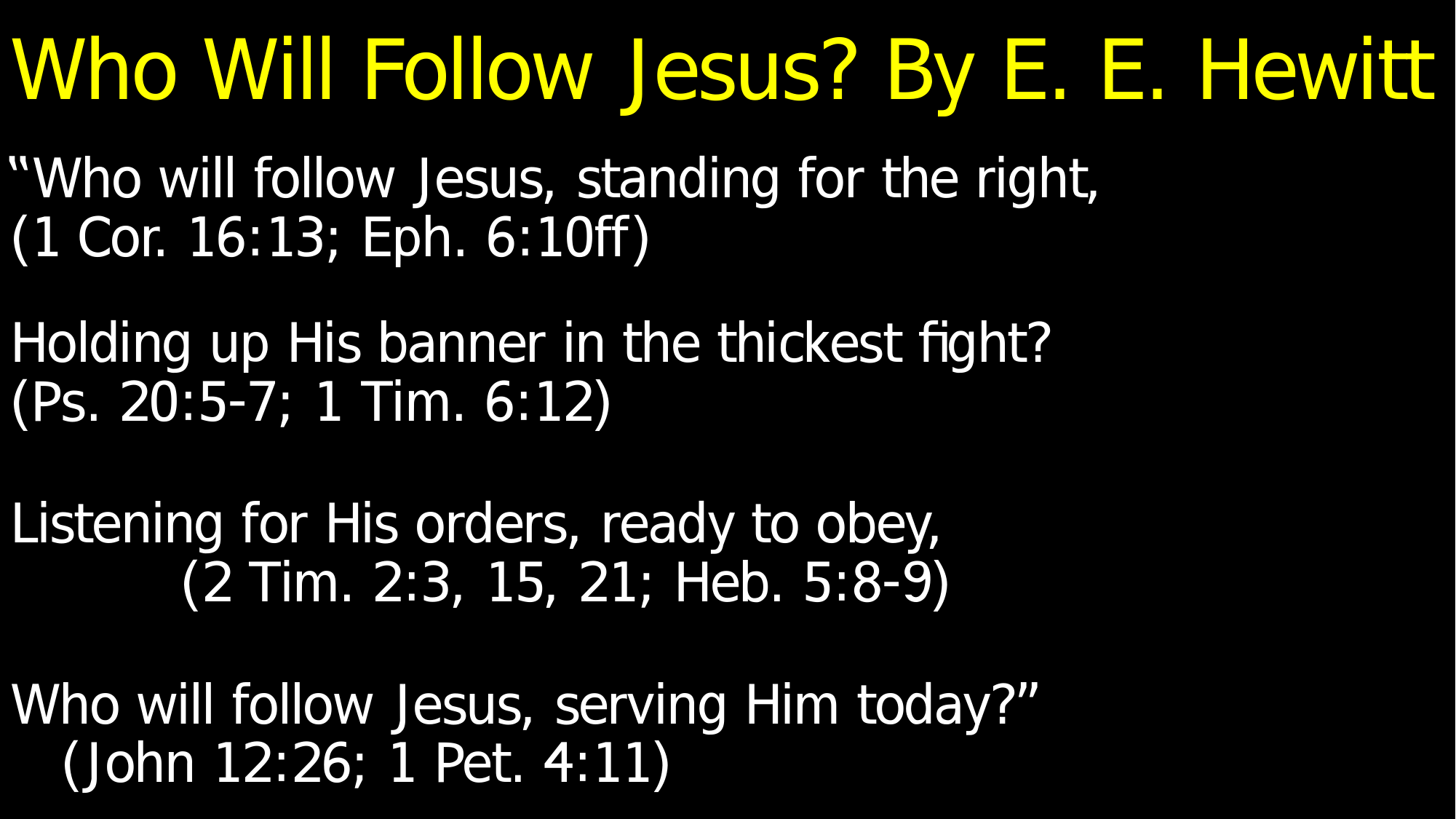

# Who Will Follow Jesus? By E. E. Hewitt
“Who will follow Jesus, standing for the right,                 (1 Cor. 16:13; Eph. 6:10ff)

Holding up His banner in the thickest fight?                     (Ps. 20:5-7; 1 Tim. 6:12)

Listening for His orders, ready to obey,                                        (2 Tim. 2:3, 15, 21; Heb. 5:8-9)

Who will follow Jesus, serving Him today?”                           (John 12:26; 1 Pet. 4:11)